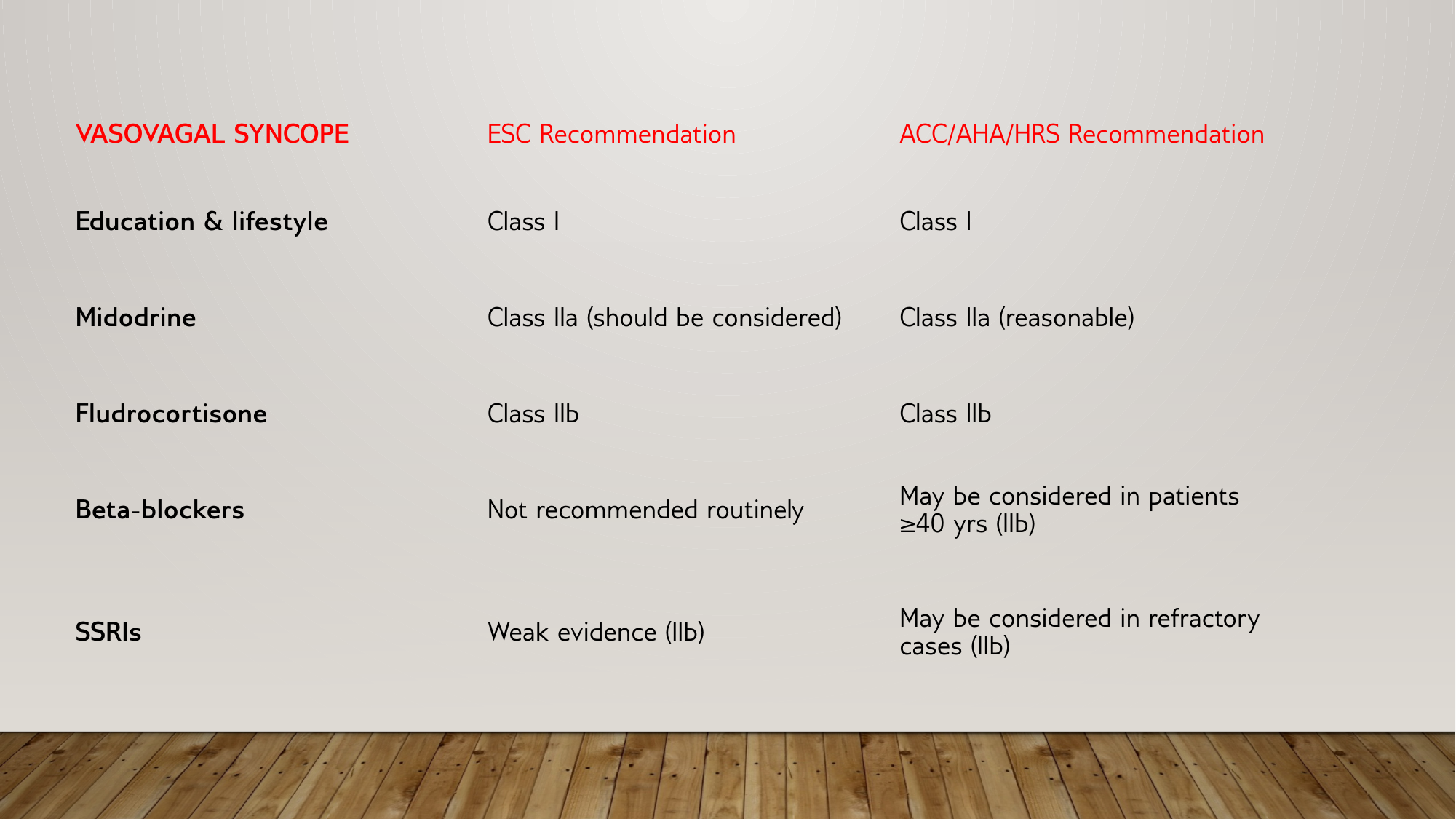

| VASOVAGAL SYNCOPE | ESC Recommendation | ACC/AHA/HRS Recommendation |
| --- | --- | --- |
| Education & lifestyle | Class I | Class I |
| Midodrine | Class IIa (should be considered) | Class IIa (reasonable) |
| Fludrocortisone | Class IIb | Class IIb |
| Beta-blockers | Not recommended routinely | May be considered in patients ≥40 yrs (IIb) |
| SSRIs | Weak evidence (IIb) | May be considered in refractory cases (IIb) |